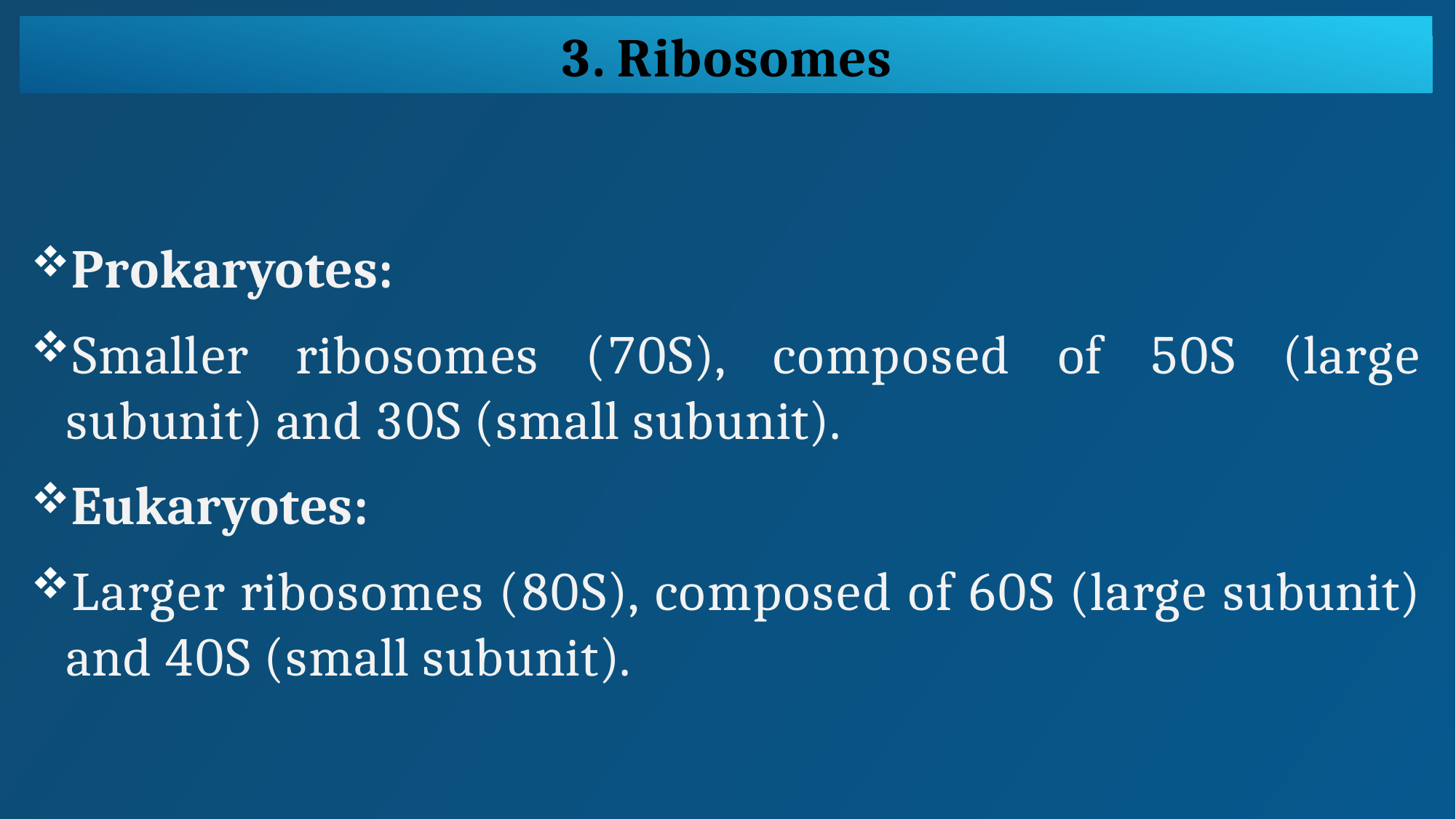

3. Ribosomes
Prokaryotes:
Smaller ribosomes (70S), composed of 50S (large subunit) and 30S (small subunit).
Eukaryotes:
Larger ribosomes (80S), composed of 60S (large subunit) and 40S (small subunit).